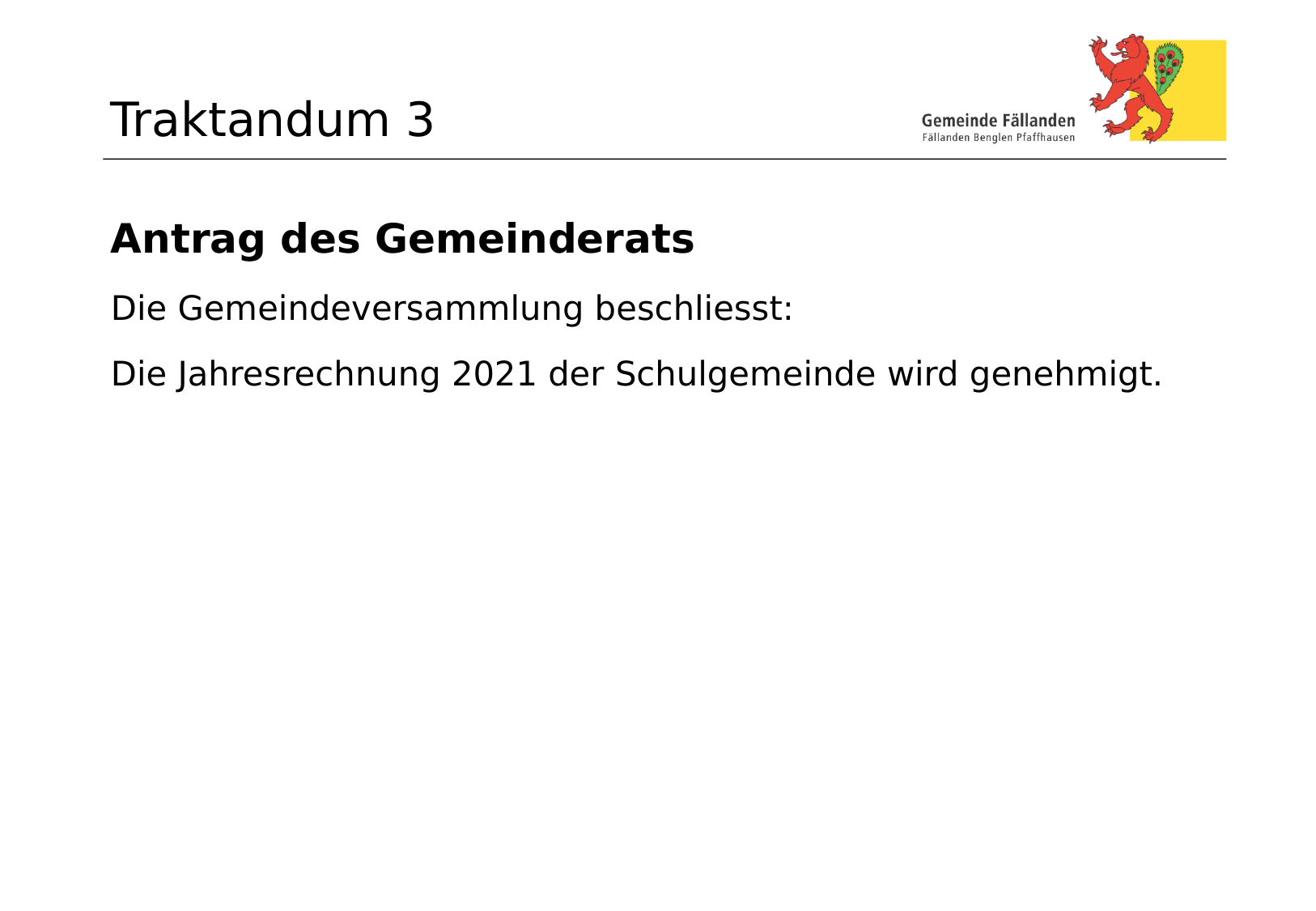

# Traktandum 3
Antrag des Gemeinderats
Die Gemeindeversammlung beschliesst:
Die Jahresrechnung 2021 der Schulgemeinde wird genehmigt.